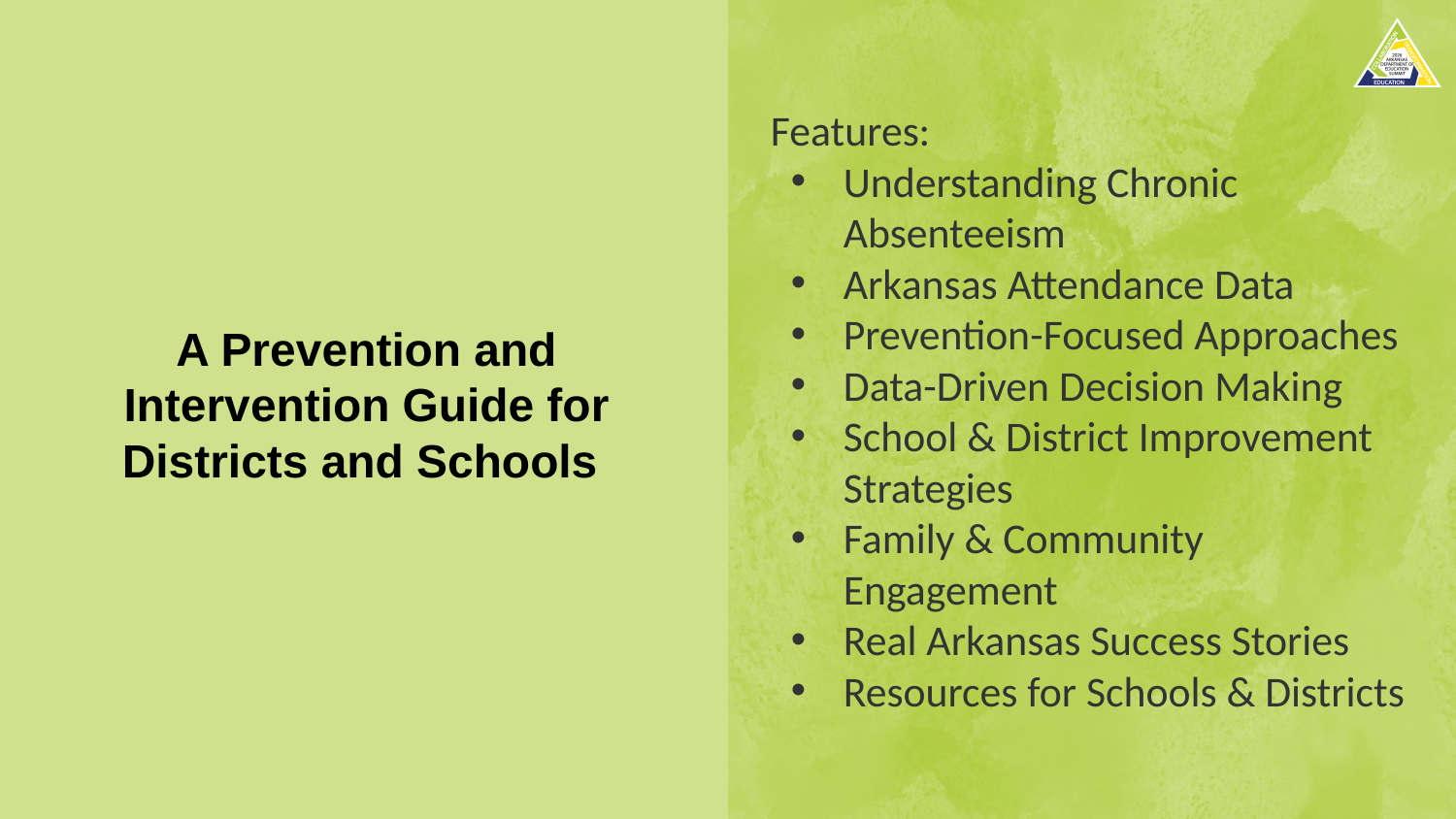

Features:
Understanding Chronic Absenteeism
Arkansas Attendance Data
Prevention-Focused Approaches
Data-Driven Decision Making
School & District Improvement Strategies
Family & Community Engagement
Real Arkansas Success Stories
Resources for Schools & Districts
# A Prevention and Intervention Guide for Districts and Schools